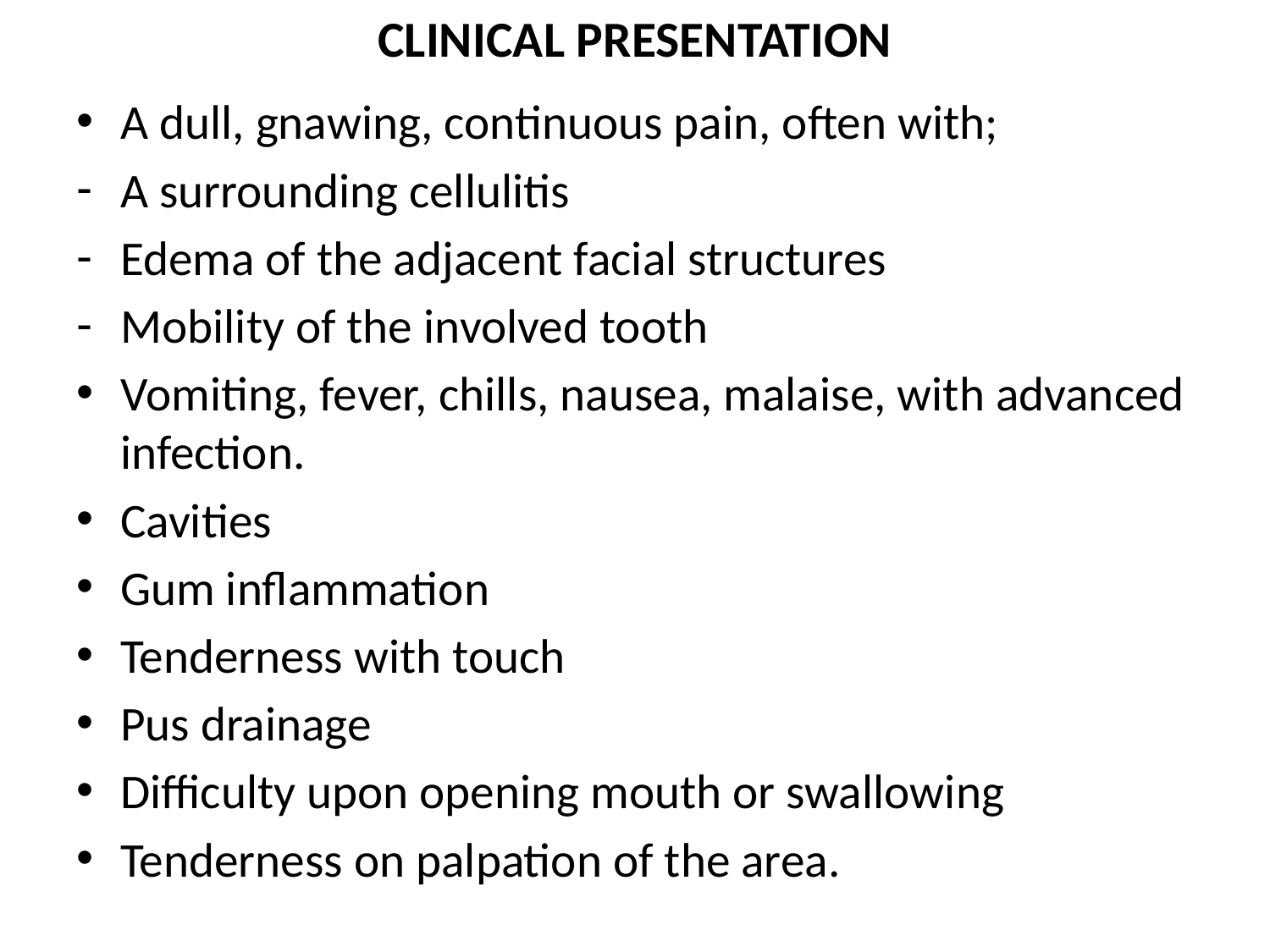

# CLINICAL PRESENTATION
A dull, gnawing, continuous pain, often with;
A surrounding cellulitis
Edema of the adjacent facial structures
Mobility of the involved tooth
Vomiting, fever, chills, nausea, malaise, with advanced infection.
Cavities
Gum inflammation
Tenderness with touch
Pus drainage
Difficulty upon opening mouth or swallowing
Tenderness on palpation of the area.